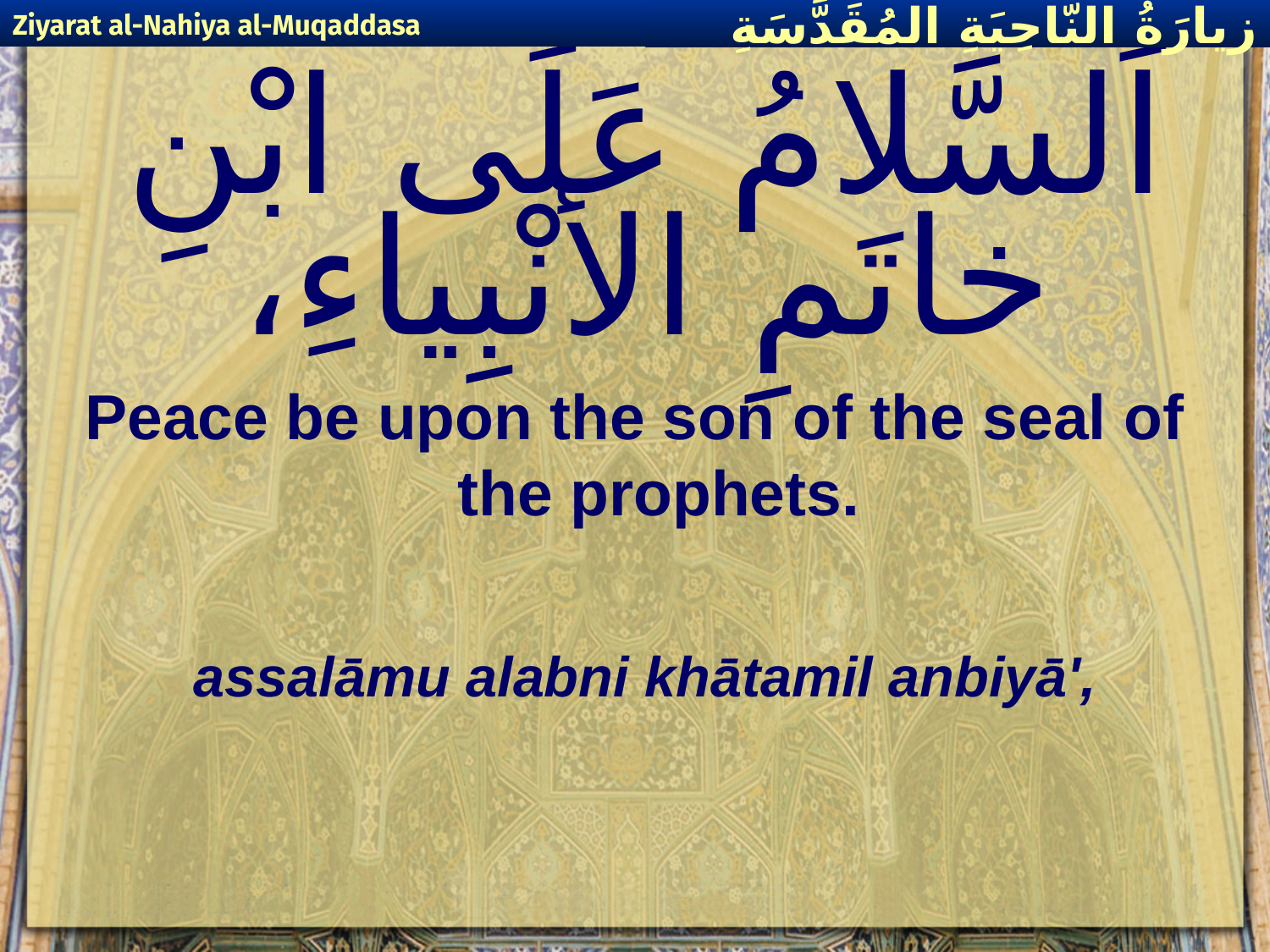

Ziyarat al-Nahiya al-Muqaddasa
زيارَةُ النّاحِيَةِ ال‍مُقَدَّسَةِ
# اَلسَّلامُ عَلَى ابْنِ خاتَمِ الأنْبِياءِ،
Peace be upon the son of the seal of the prophets.
assalāmu alabni khātamil anbiyā',